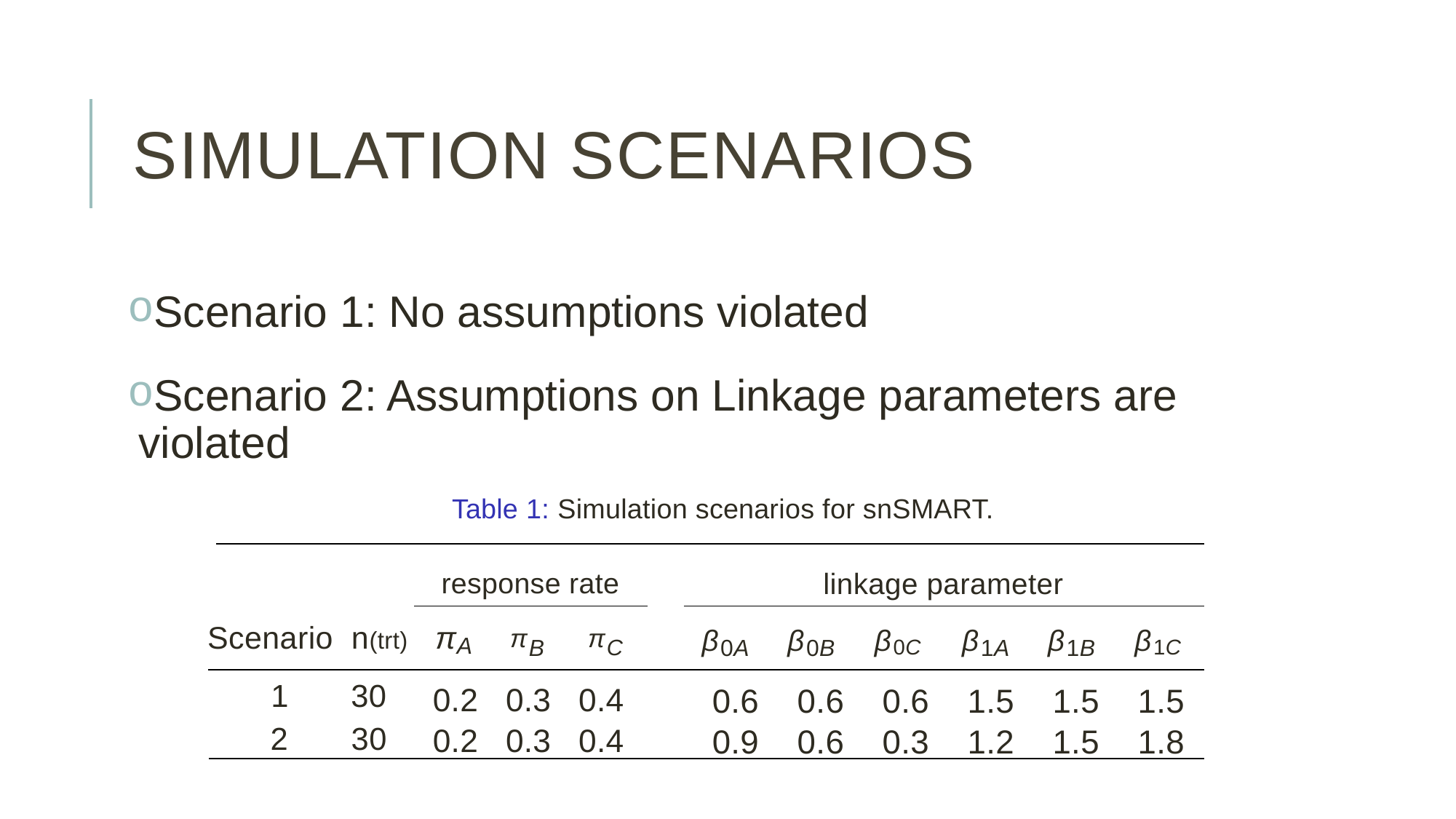

# Simulation SCENARIOS
Scenario 1: No assumptions violated
Scenario 2: Assumptions on Linkage parameters are violated

Table 1: Simulation scenarios for snSMART.

response rate
linkage parameter

  Scenario  n(trt)   π
π
π
β
β
β
β
β
β
A
B
C
0A
0B
0C
1A
1B
1C

1        30
0.6    0.6    0.6    1.5    1.5    1.5
0.2   0.3   0.4
2       30
0.9    0.6    0.3    1.2    1.5    1.8
0.2   0.3   0.4

Boxian Wei  (University of Michigan)
Bayesian snSMART